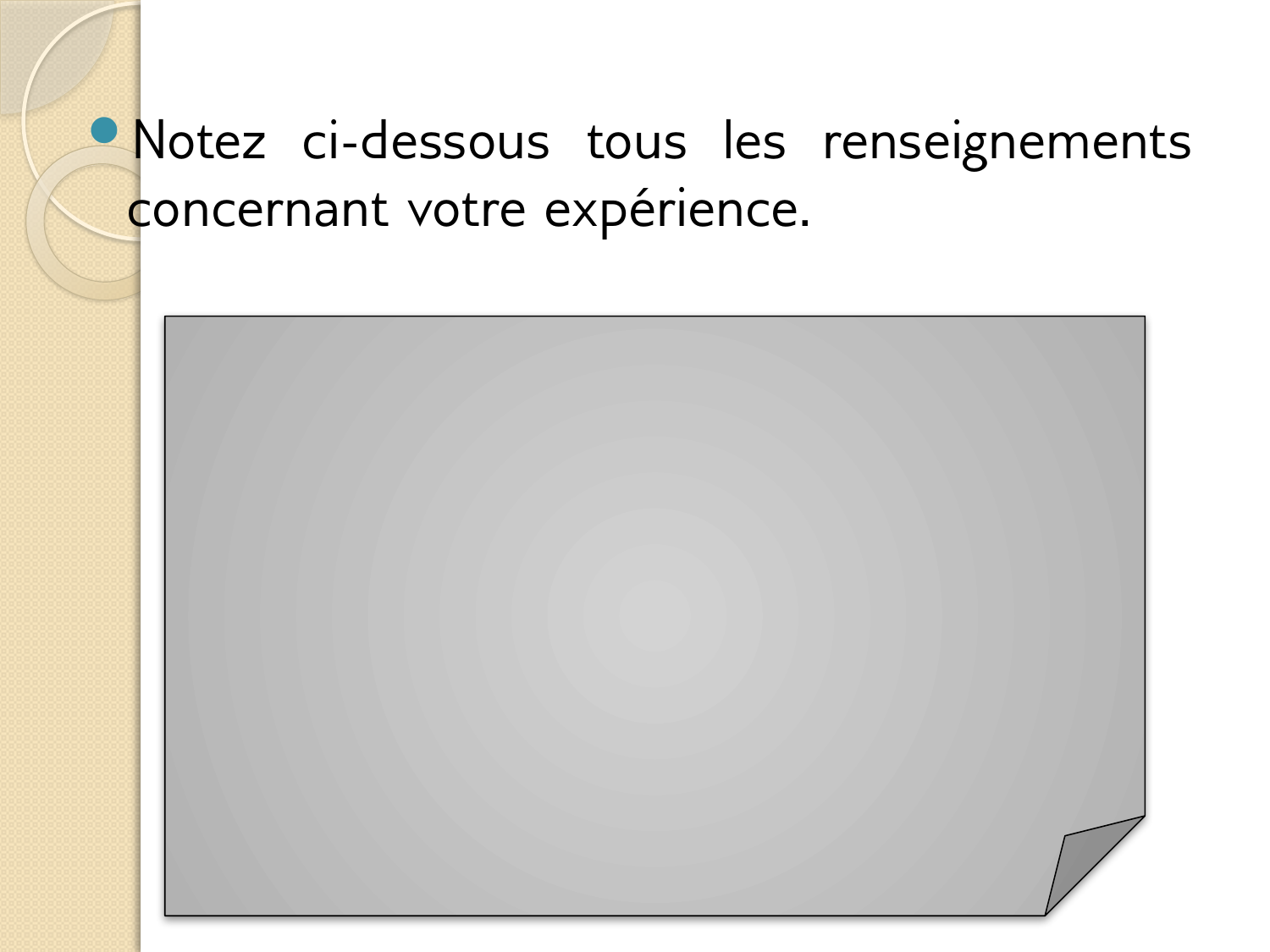

Notez ci-dessous tous les renseignements concernant votre expérience.